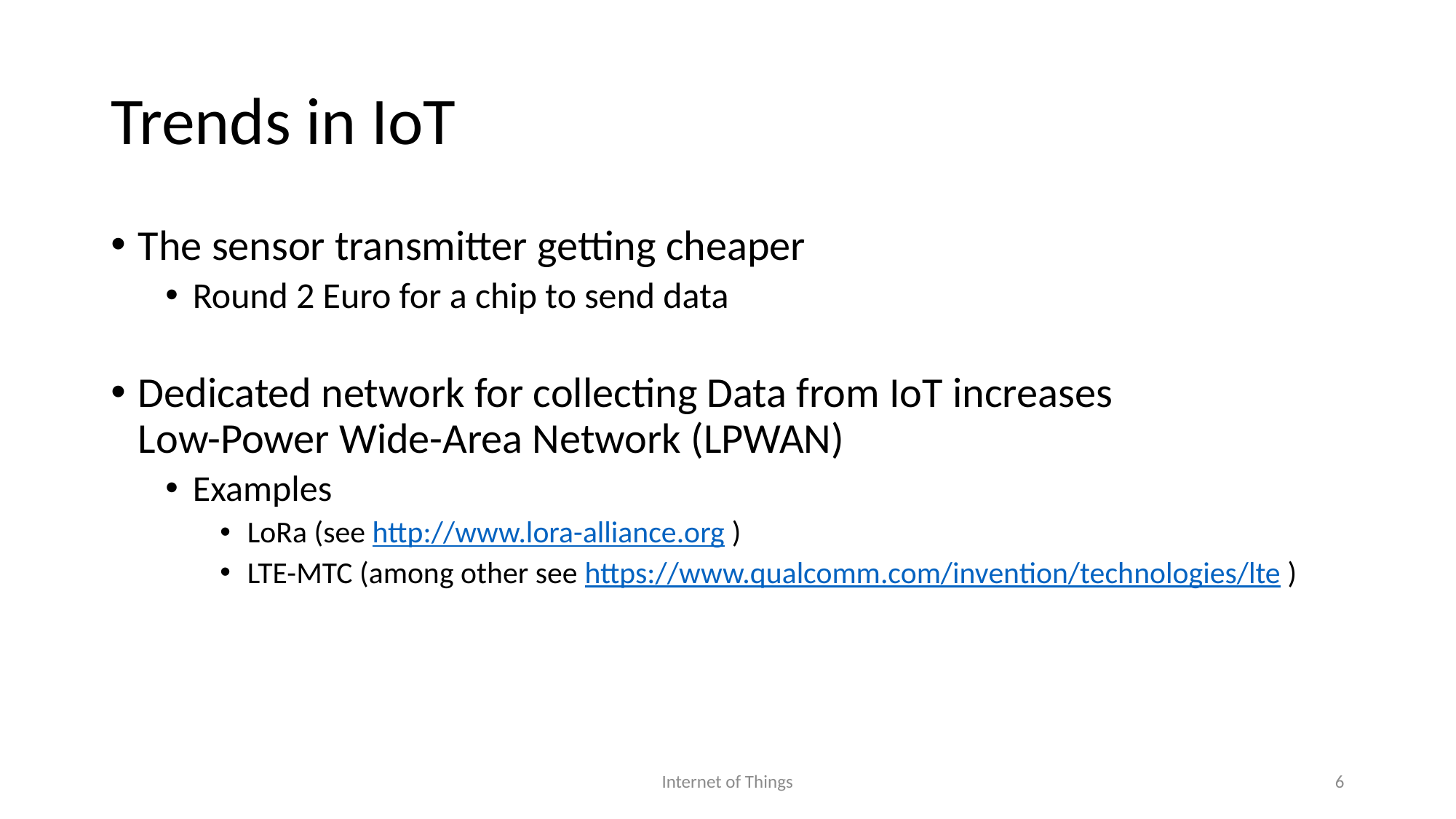

# Trends in IoT
The sensor transmitter getting cheaper
Round 2 Euro for a chip to send data
Dedicated network for collecting Data from IoT increases
Low-Power Wide-Area Network (LPWAN)
Examples
LoRa (see http://www.lora-alliance.org )
LTE-MTC (among other see https://www.qualcomm.com/invention/technologies/lte )

Internet of Things
6